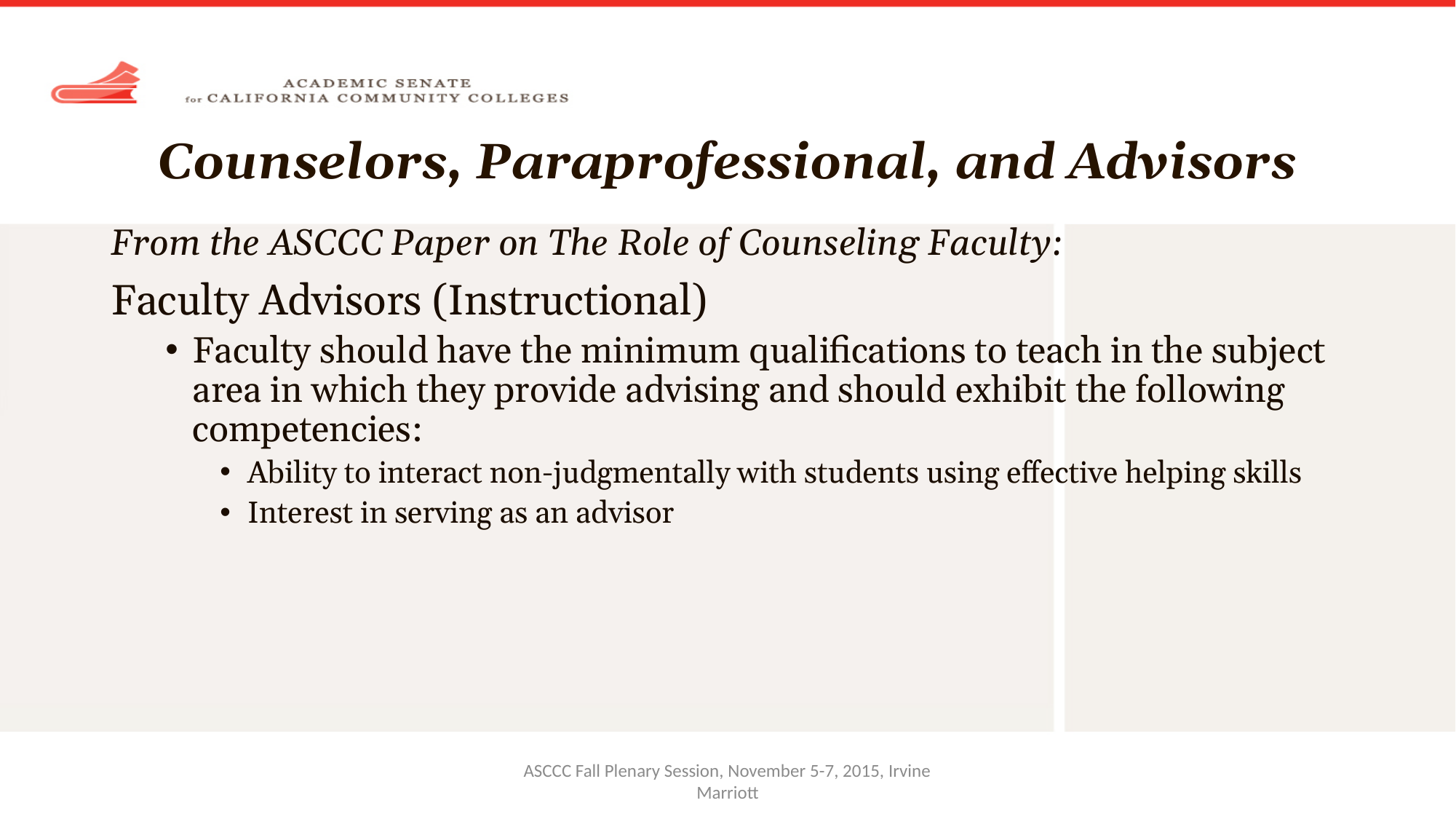

# Counselors, Paraprofessional, and Advisors
From the ASCCC Paper on The Role of Counseling Faculty:
Faculty Advisors (Instructional)
Faculty should have the minimum qualifications to teach in the subject area in which they provide advising and should exhibit the following competencies:
Ability to interact non-judgmentally with students using effective helping skills
Interest in serving as an advisor

ASCCC Fall Plenary Session, November 5-7, 2015, Irvine Marriott